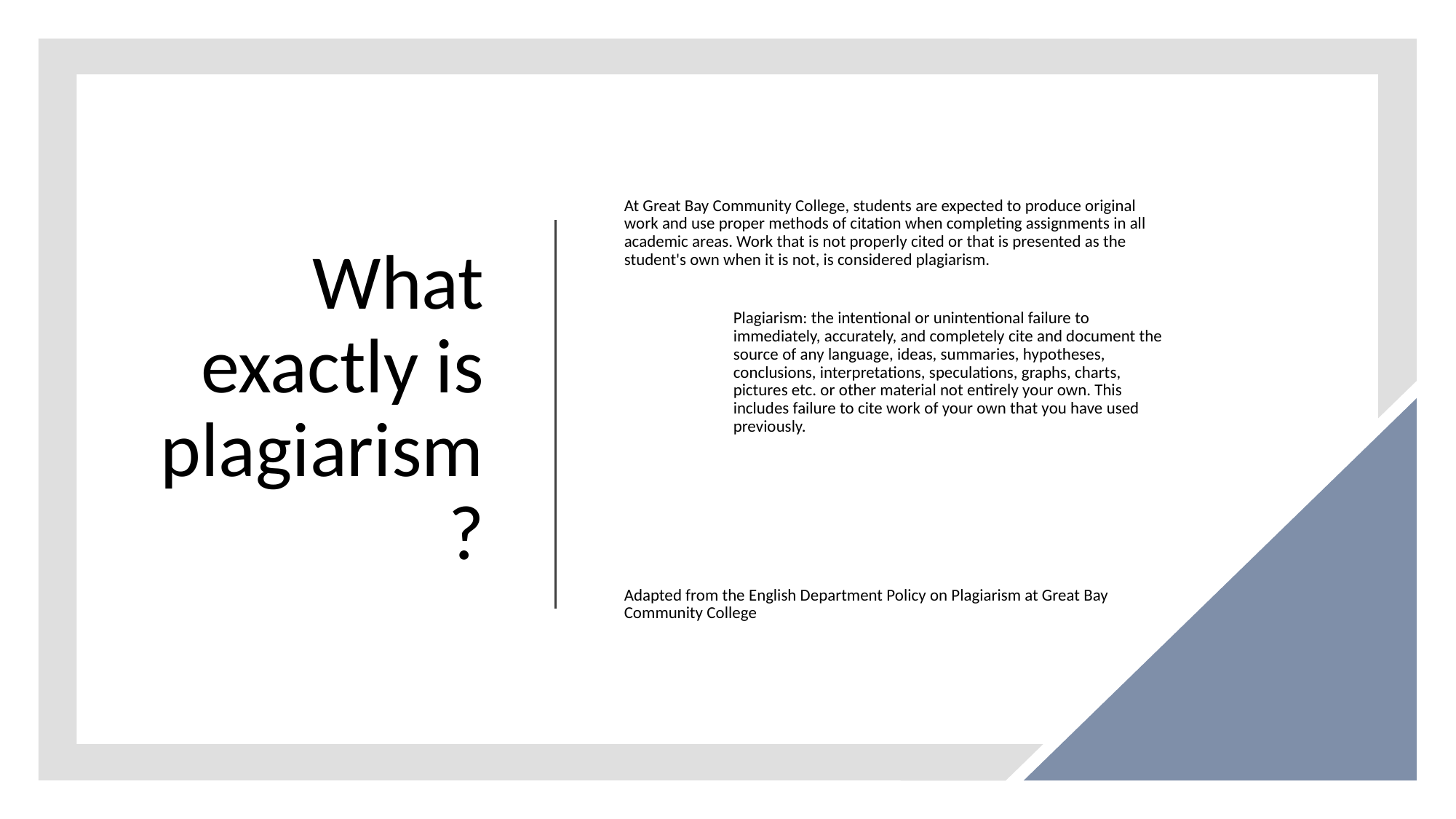

# What exactly is plagiarism?
At Great Bay Community College, students are expected to produce original work and use proper methods of citation when completing assignments in all academic areas. Work that is not properly cited or that is presented as the student's own when it is not, is considered plagiarism.

Plagiarism: the intentional or unintentional failure to immediately, accurately, and completely cite and document the source of any language, ideas, summaries, hypotheses, conclusions, interpretations, speculations, graphs, charts, pictures etc. or other material not entirely your own. This includes failure to cite work of your own that you have used previously.

Adapted from the English Department Policy on Plagiarism at Great Bay Community College